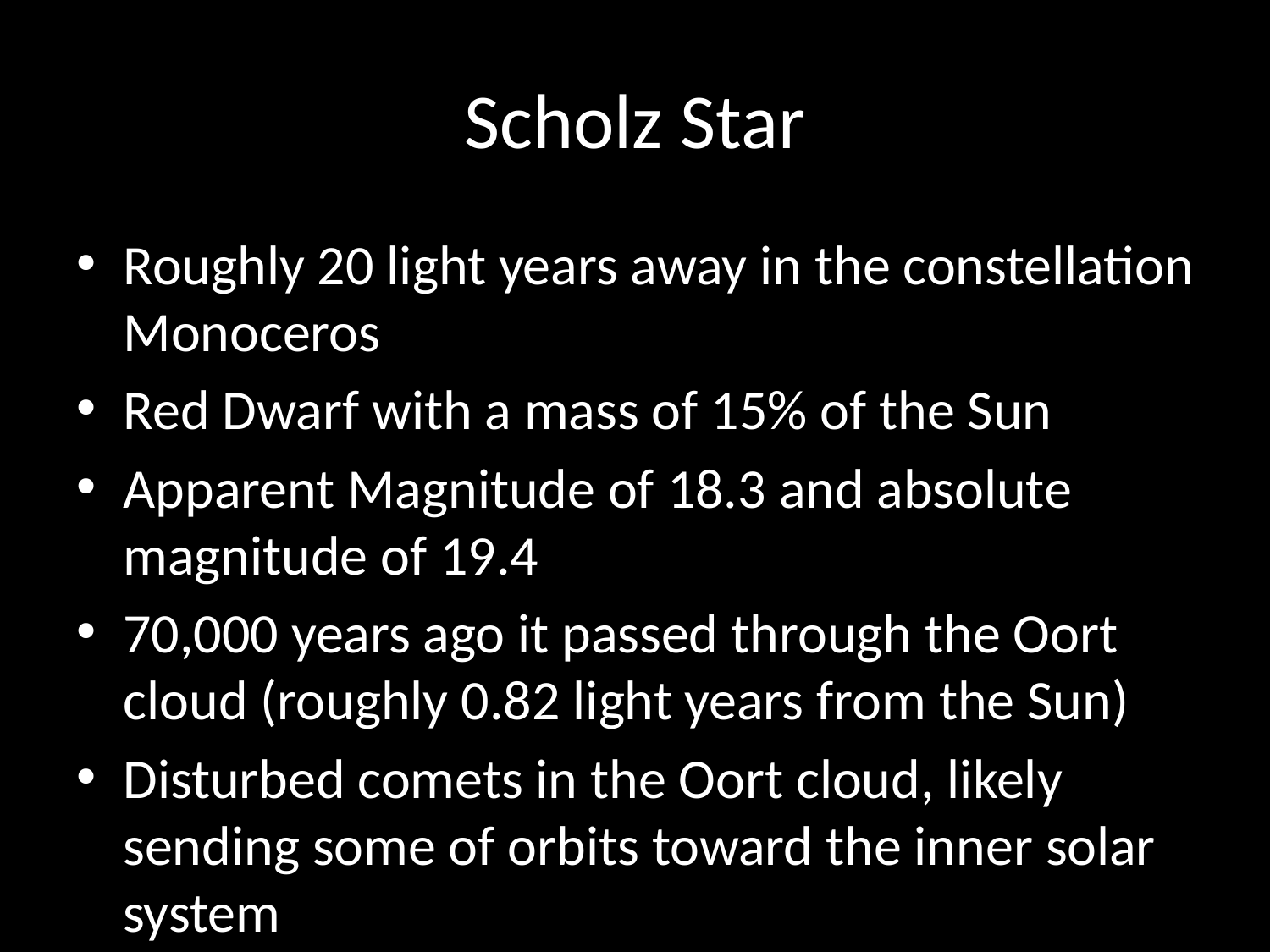

# Scholz Star
Roughly 20 light years away in the constellation Monoceros
Red Dwarf with a mass of 15% of the Sun
Apparent Magnitude of 18.3 and absolute magnitude of 19.4
70,000 years ago it passed through the Oort cloud (roughly 0.82 light years from the Sun)
Disturbed comets in the Oort cloud, likely sending some of orbits toward the inner solar system